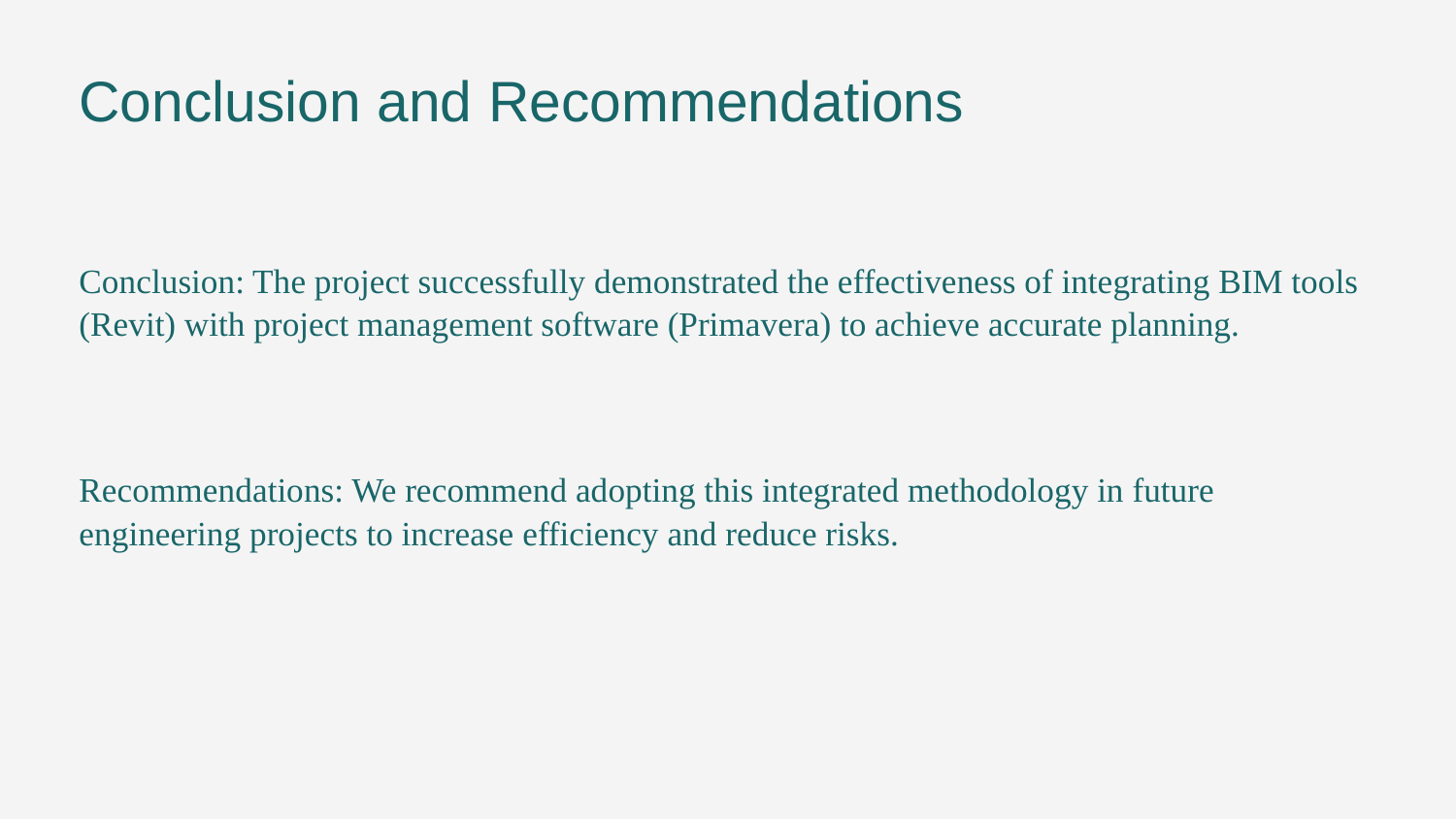

Conclusion and Recommendations
Conclusion: The project successfully demonstrated the effectiveness of integrating BIM tools (Revit) with project management software (Primavera) to achieve accurate planning.
Recommendations: We recommend adopting this integrated methodology in future engineering projects to increase efficiency and reduce risks.